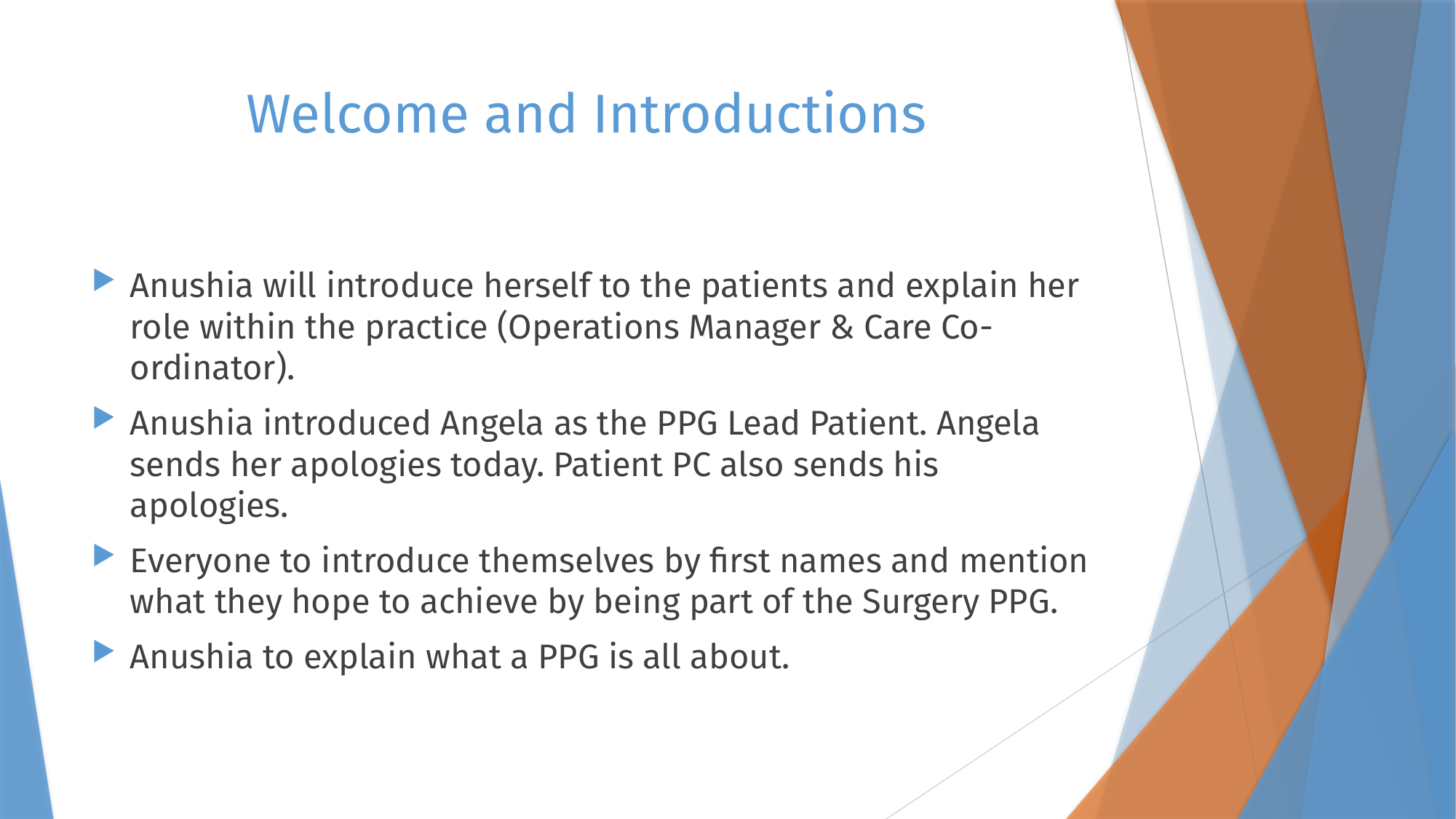

# Welcome and Introductions
Anushia will introduce herself to the patients and explain her role within the practice (Operations Manager & Care Co-ordinator).
Anushia introduced Angela as the PPG Lead Patient. Angela sends her apologies today. Patient PC also sends his apologies.
Everyone to introduce themselves by first names and mention what they hope to achieve by being part of the Surgery PPG.
Anushia to explain what a PPG is all about.